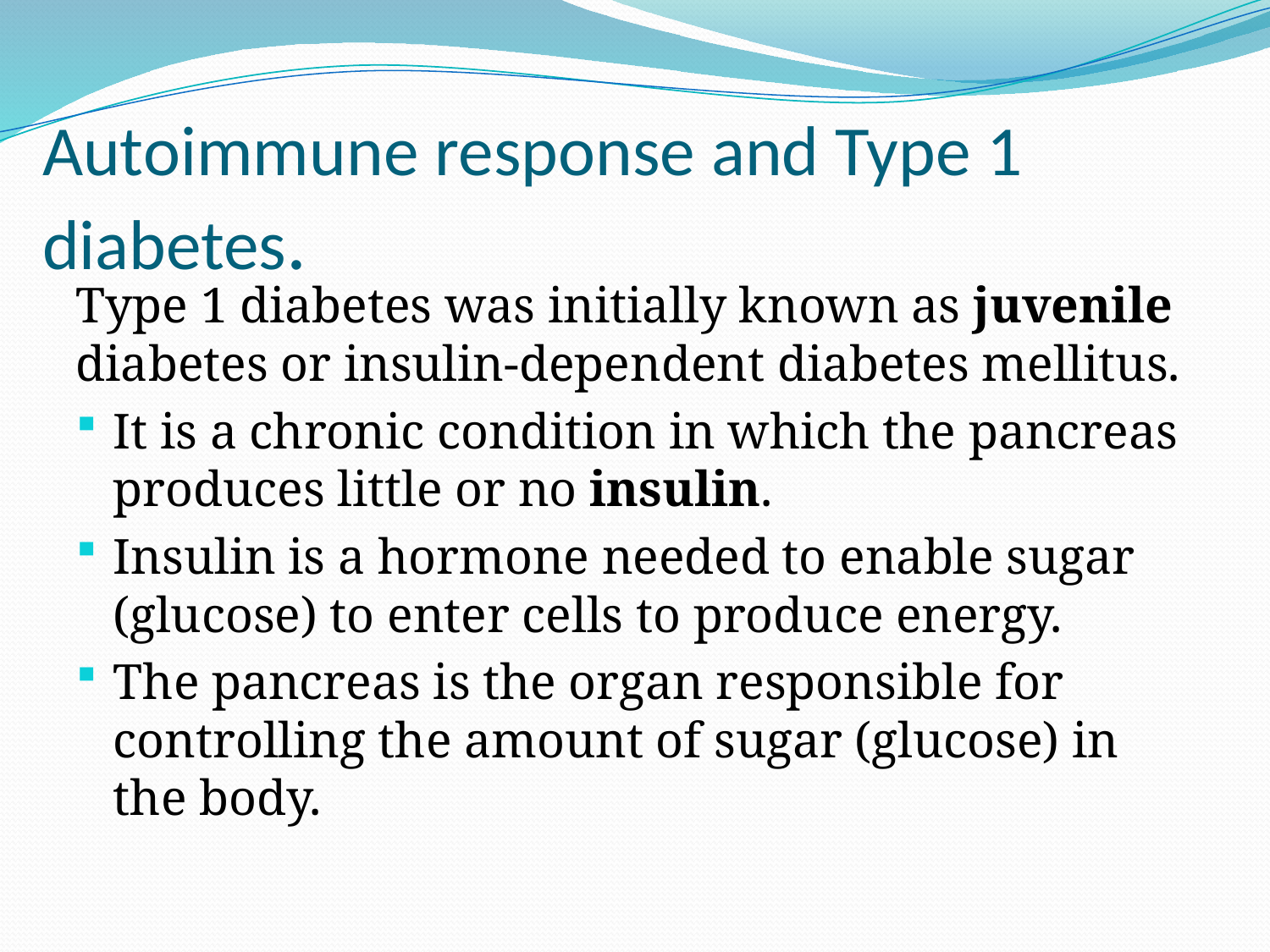

# Autoimmune response and Type 1 diabetes.
Type 1 diabetes was initially known as juvenile diabetes or insulin-dependent diabetes mellitus.
It is a chronic condition in which the pancreas produces little or no insulin.
Insulin is a hormone needed to enable sugar (glucose) to enter cells to produce energy.
The pancreas is the organ responsible for controlling the amount of sugar (glucose) in the body.